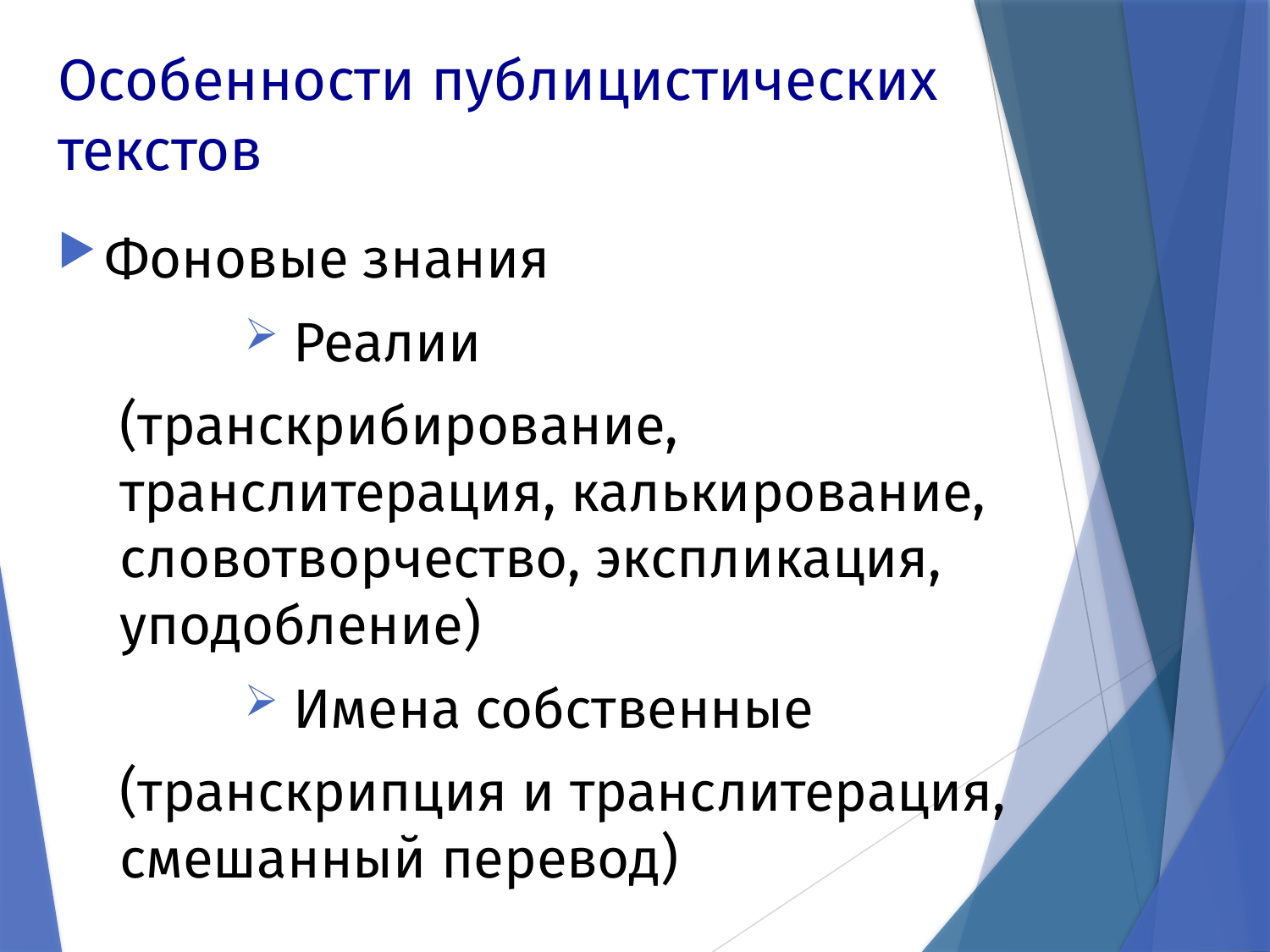

# Особенности публицистических текстов
Фоновые знания
 Реалии
(транскрибирование, транслитерация, калькирование, словотворчество, экспликация, уподобление)
 Имена собственные
(транскрипция и транслитерация, смешанный перевод)